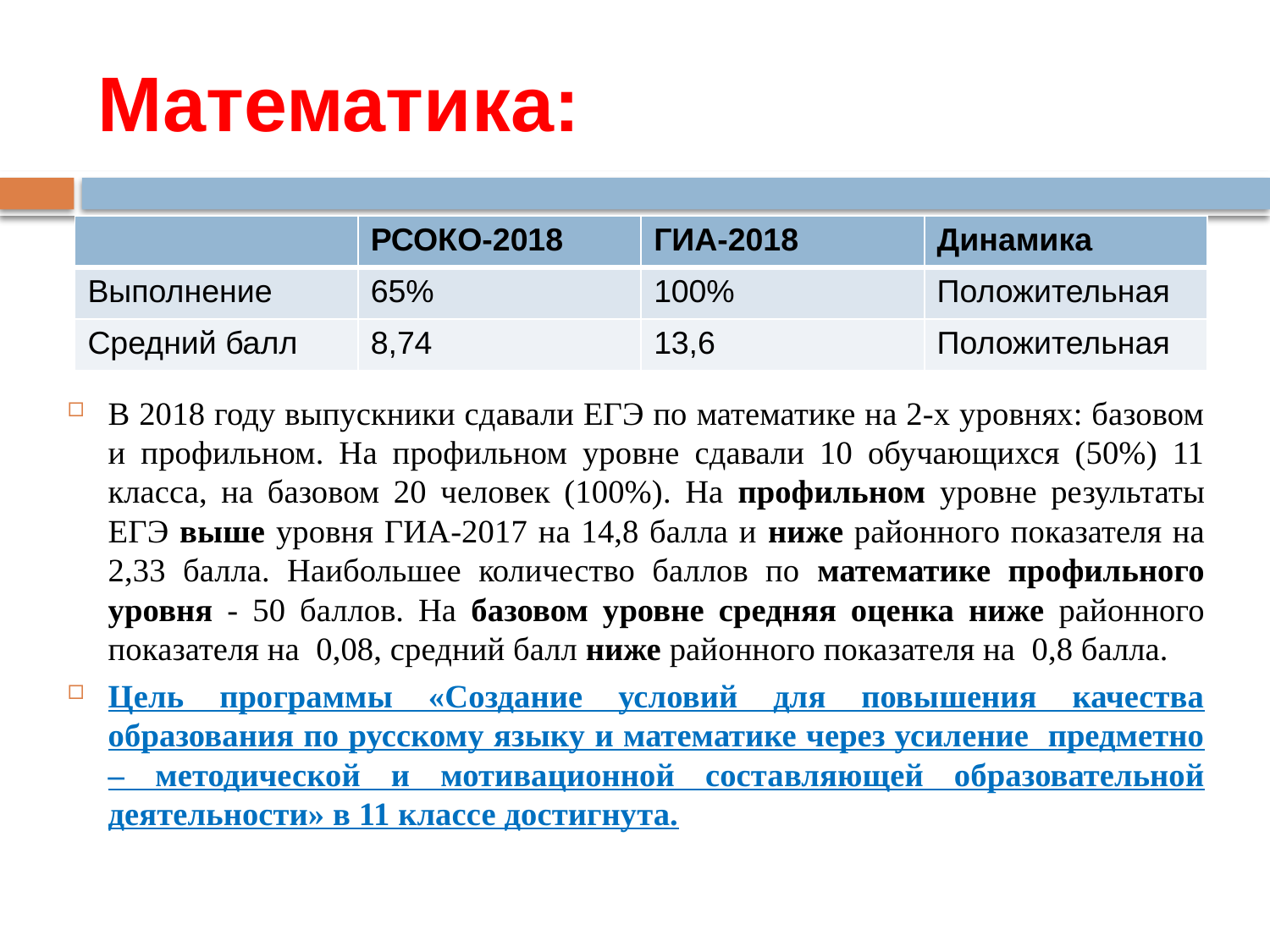

# Математика:
|  | РСОКО-2018 | ГИА-2018 | Динамика |
| --- | --- | --- | --- |
| Выполнение | 65% | 100% | Положительная |
| Средний балл | 8,74 | 13,6 | Положительная |
В 2018 году выпускники сдавали ЕГЭ по математике на 2-х уровнях: базовом и профильном. На профильном уровне сдавали 10 обучающихся (50%) 11 класса, на базовом 20 человек (100%). На профильном уровне результаты ЕГЭ выше уровня ГИА-2017 на 14,8 балла и ниже районного показателя на 2,33 балла. Наибольшее количество баллов по математике профильного уровня - 50 баллов. На базовом уровне средняя оценка ниже районного показателя на  0,08, средний балл ниже районного показателя на  0,8 балла.
Цель программы «Создание условий для повышения качества образования по русскому языку и математике через усиление  предметно – методической и мотивационной составляющей образовательной деятельности» в 11 классе достигнута.